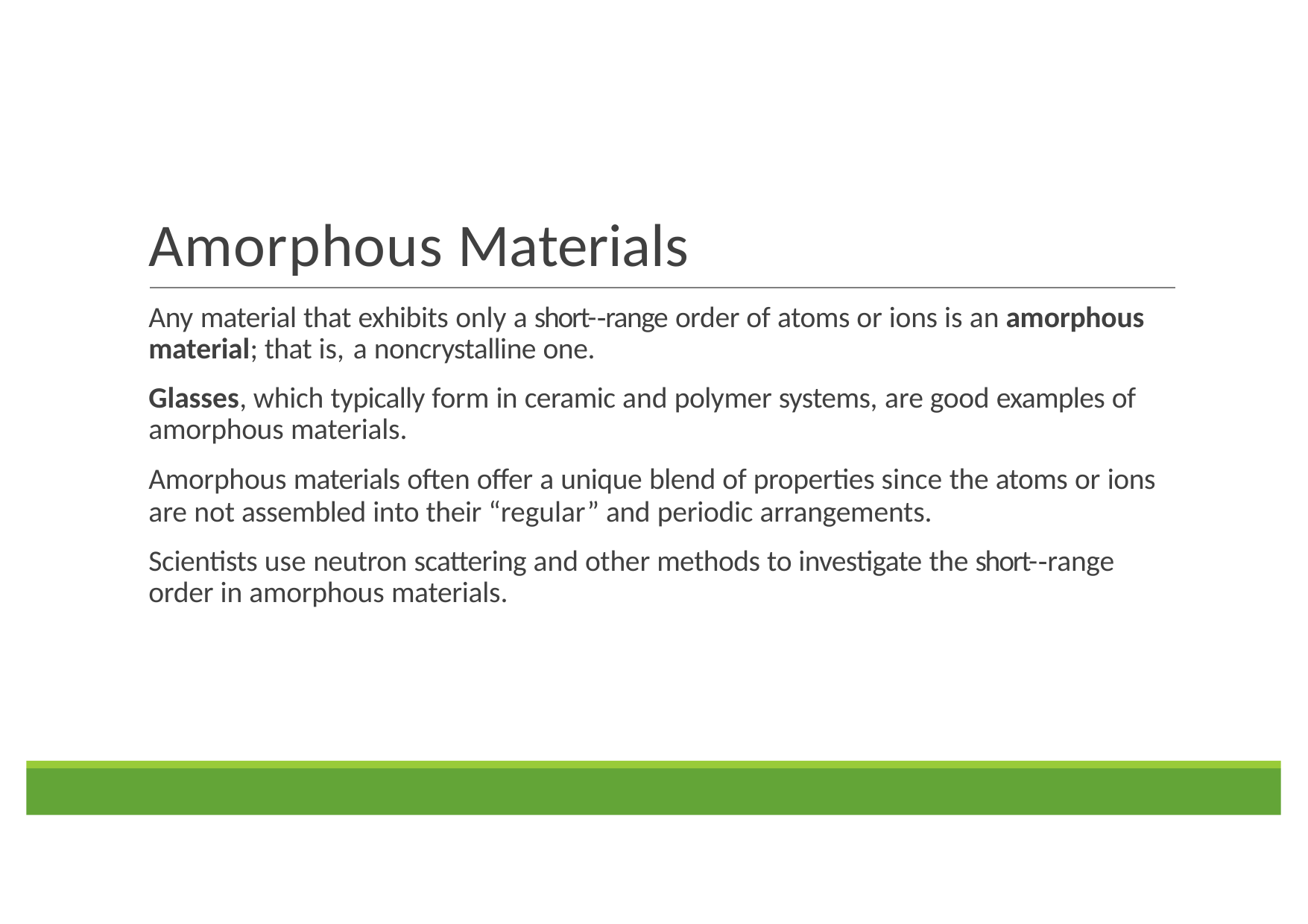

# Amorphous Materials
Any material that exhibits only a short-­‐range order of atoms or ions is an amorphous material; that is, a noncrystalline one.
Glasses, which typically form in ceramic and polymer systems, are good examples of amorphous materials.
Amorphous materials often offer a unique blend of properties since the atoms or ions are not assembled into their “regular” and periodic arrangements.
Scientists use neutron scattering and other methods to investigate the short-­‐range order in amorphous materials.